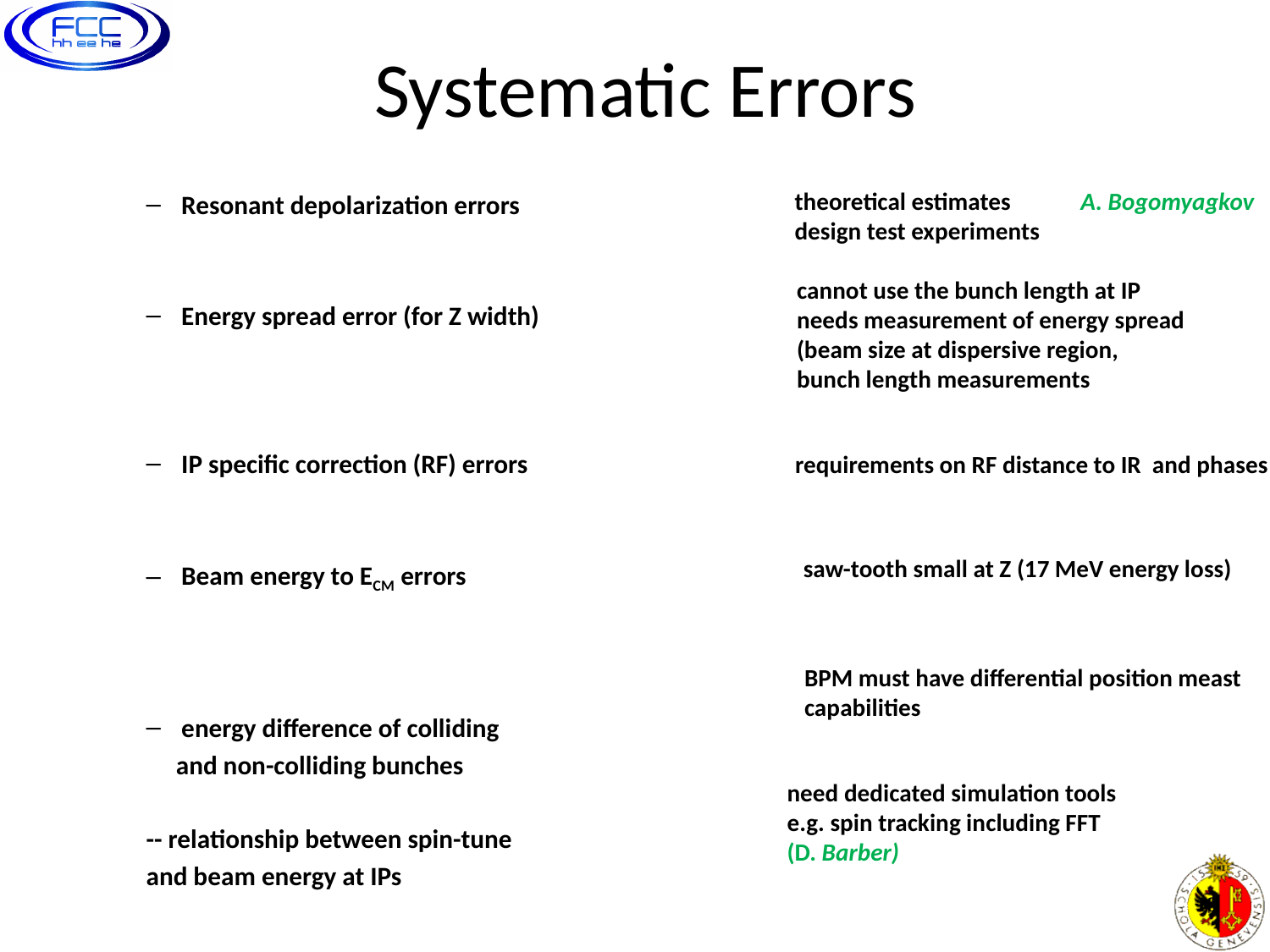

# Systematic Errors
theoretical estimates
design test experiments
A. Bogomyagkov
Resonant depolarization errors

Energy spread error (for Z width)

IP specific correction (RF) errors

Beam energy to ECM errors

energy difference of colliding
     and non-colliding bunches

-- relationship between spin-tune
and beam energy at IPs
cannot use the bunch length at IP
needs measurement of energy spread
(beam size at dispersive region,
bunch length measurements
requirements on RF distance to IR  and phases
saw-tooth small at Z (17 MeV energy loss)
BPM must have differential position meast
capabilities
need dedicated simulation tools
e.g. spin tracking including FFT
(D. Barber)
18